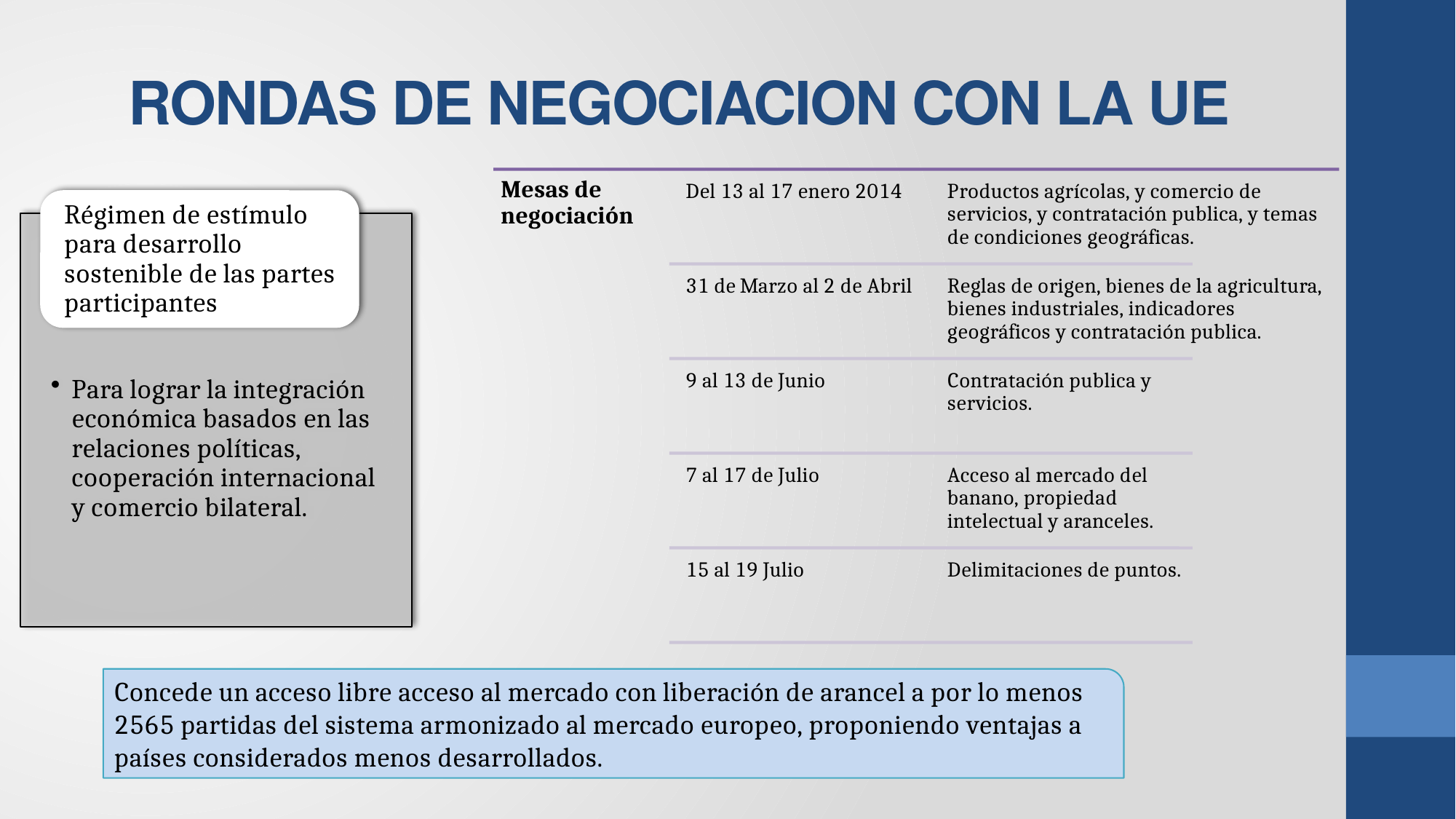

# RONDAS DE NEGOCIACION CON LA UE
Para lograr la integración económica basados en las relaciones políticas, cooperación internacional y comercio bilateral.
Régimen de estímulo para desarrollo sostenible de las partes participantes
Mesas de negociación
Del 13 al 17 enero 2014
Productos agrícolas, y comercio de servicios, y contratación publica, y temas de condiciones geográficas.
31 de Marzo al 2 de Abril
Reglas de origen, bienes de la agricultura, bienes industriales, indicadores geográficos y contratación publica.
9 al 13 de Junio
Contratación publica y servicios.
7 al 17 de Julio
Acceso al mercado del banano, propiedad intelectual y aranceles.
15 al 19 Julio
Delimitaciones de puntos.
Concede un acceso libre acceso al mercado con liberación de arancel a por lo menos 2565 partidas del sistema armonizado al mercado europeo, proponiendo ventajas a países considerados menos desarrollados.